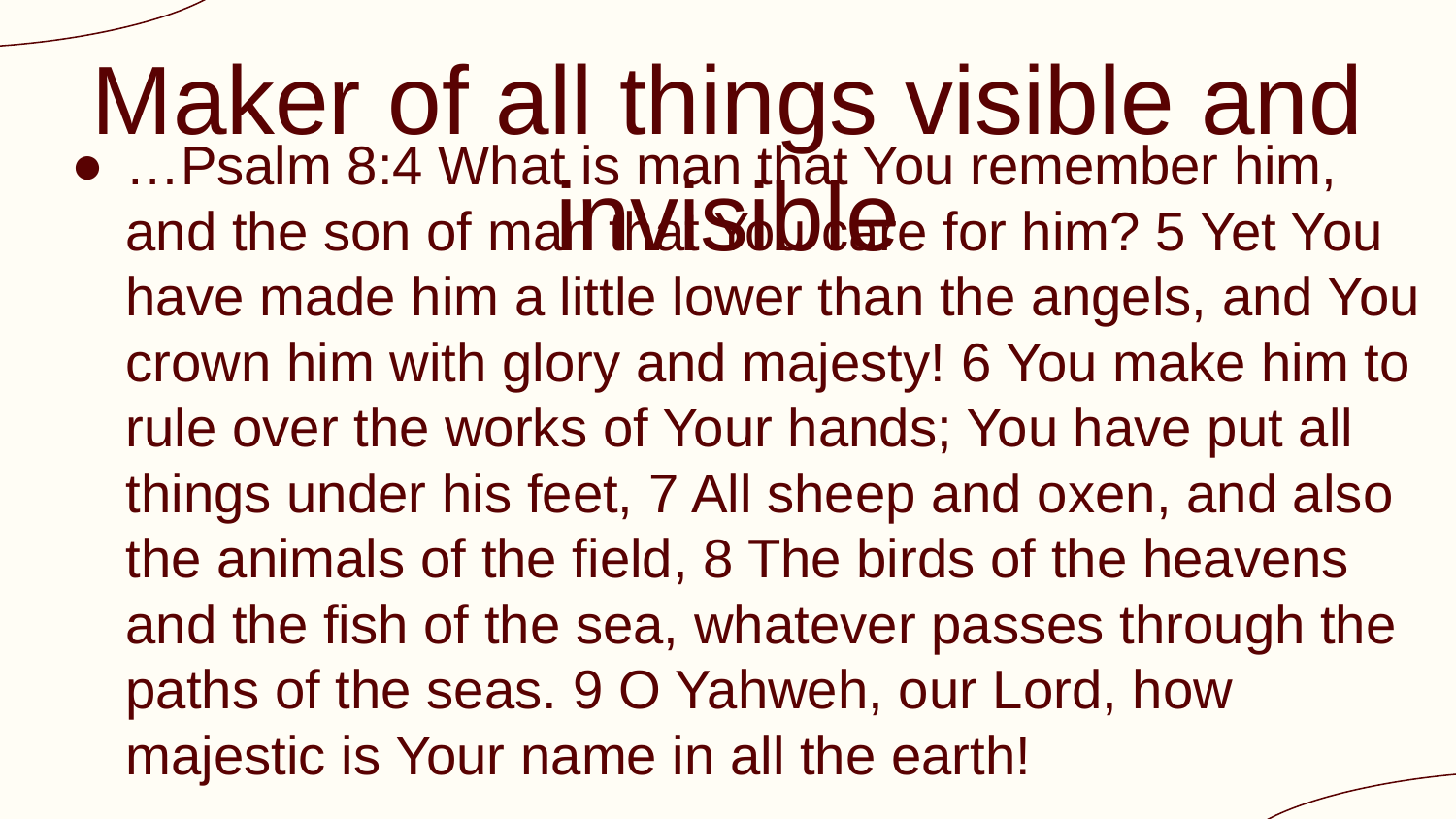

# Maker of all things visible and invisible
…Psalm 8:4 What is man that You remember him, and the son of man that You care for him? 5 Yet You have made him a little lower than the angels, and You crown him with glory and majesty! 6 You make him to rule over the works of Your hands; You have put all things under his feet, 7 All sheep and oxen, and also the animals of the field, 8 The birds of the heavens and the fish of the sea, whatever passes through the paths of the seas. 9 O Yahweh, our Lord, how majestic is Your name in all the earth!